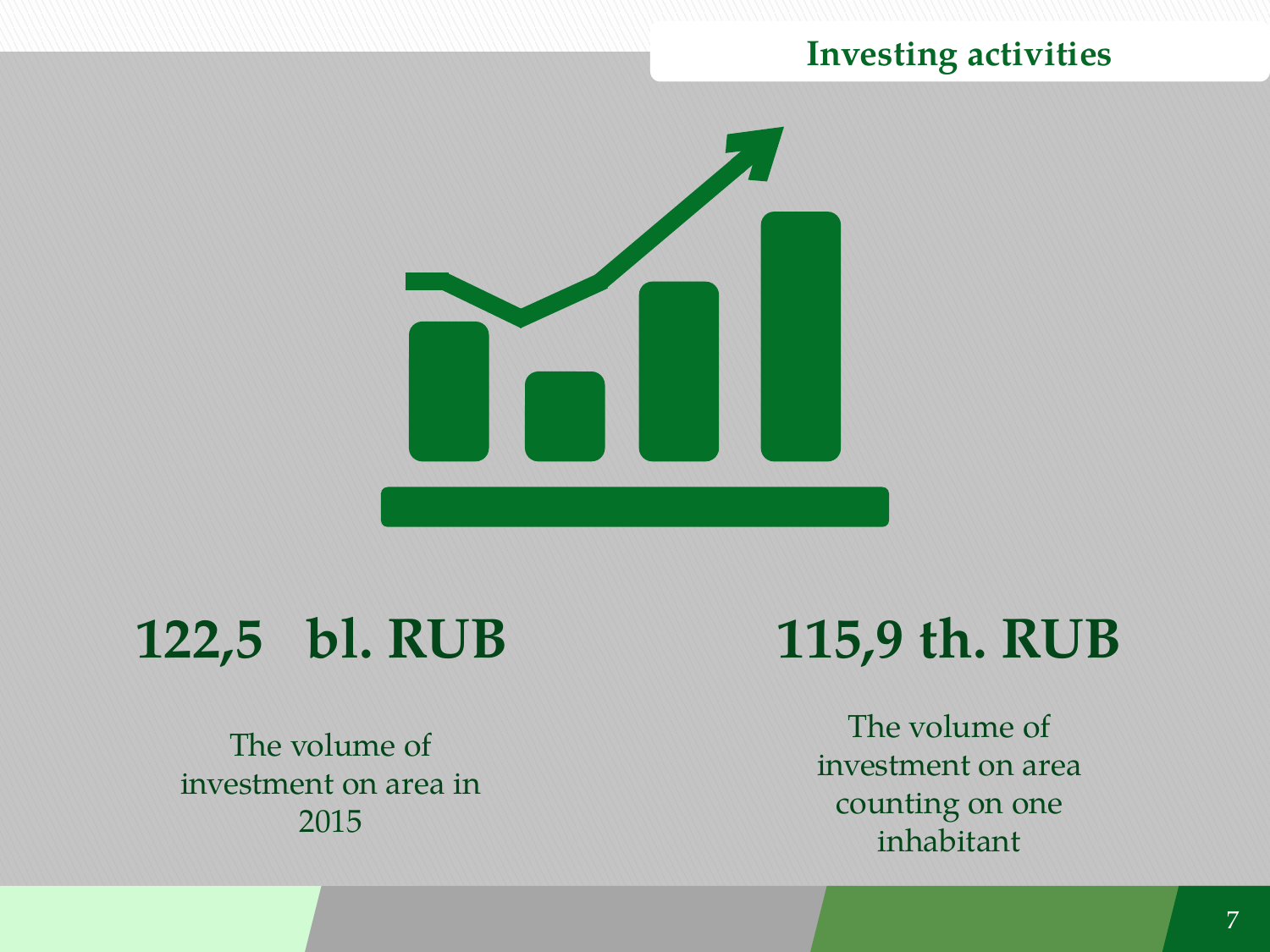

Investing activities

115,9 th. RUB
122,5   bl. RUB
The volume of investment on area counting on one inhabitant
The volume of investment on area in 2015

7